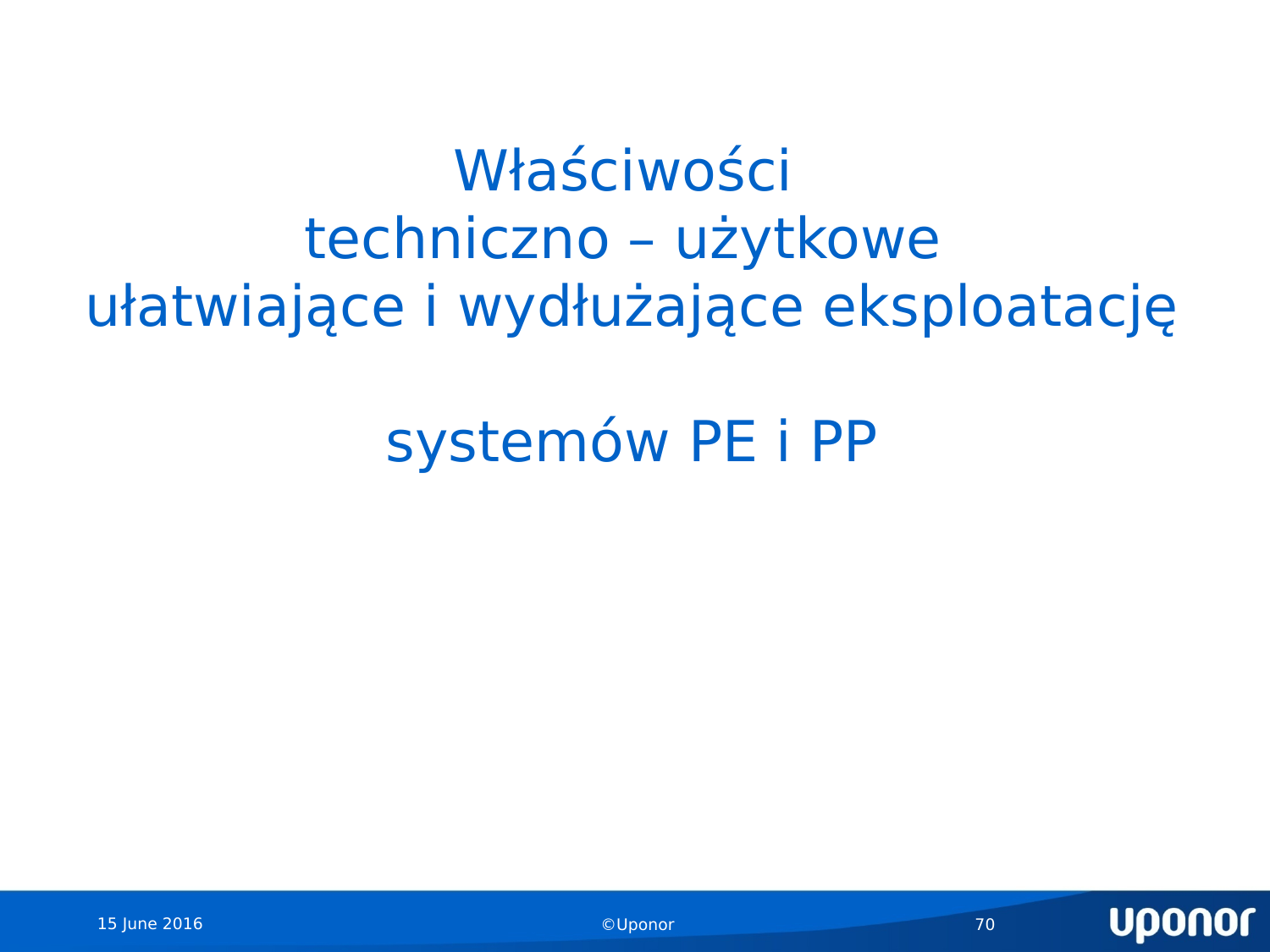

# Właściwości techniczno – użytkowe ułatwiające i wydłużające eksploatację systemów PE i PP
15 June 2016